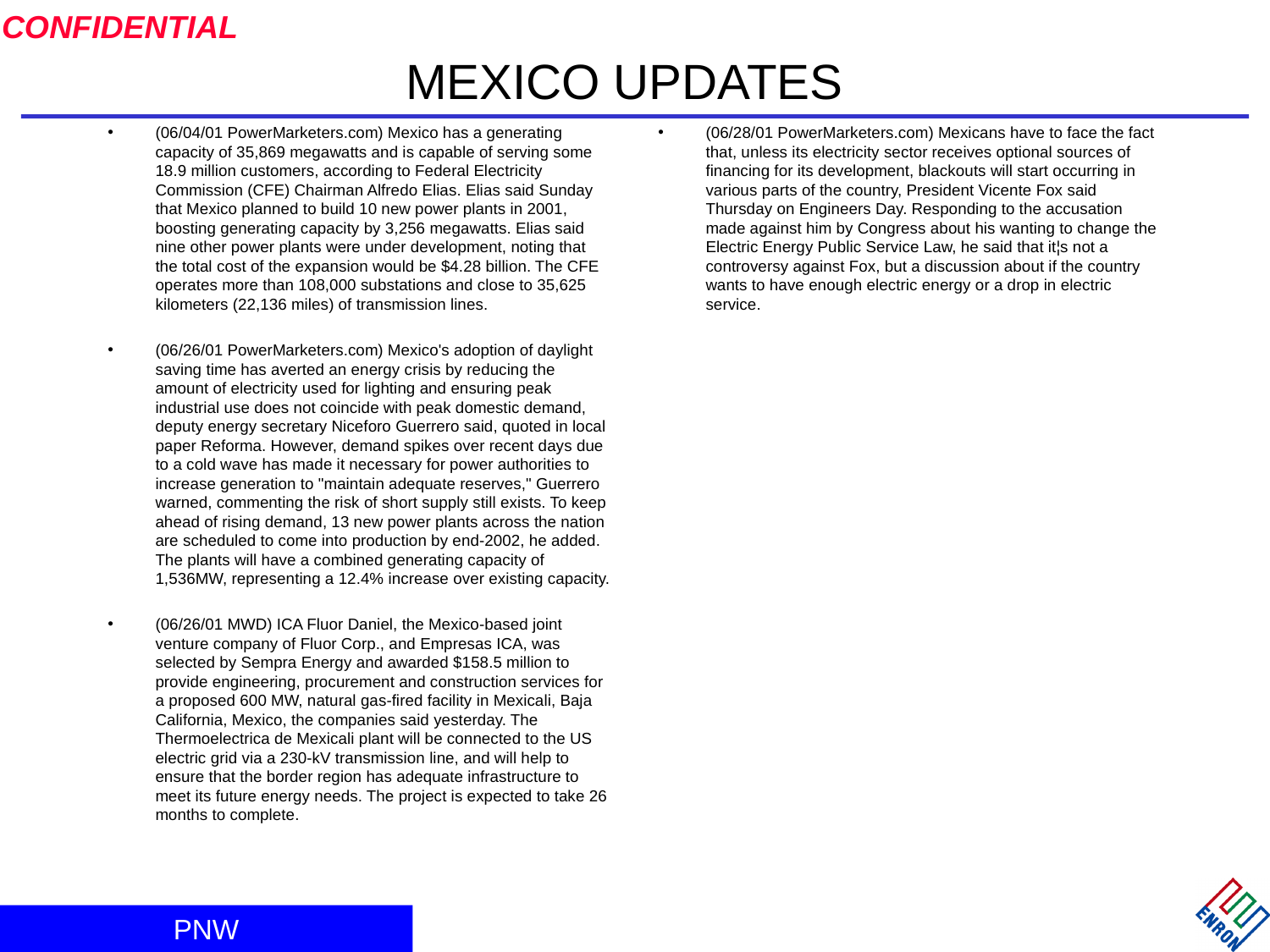

# MEXICO UPDATES
(06/04/01 PowerMarketers.com) Mexico has a generating capacity of 35,869 megawatts and is capable of serving some 18.9 million customers, according to Federal Electricity Commission (CFE) Chairman Alfredo Elias. Elias said Sunday that Mexico planned to build 10 new power plants in 2001, boosting generating capacity by 3,256 megawatts. Elias said nine other power plants were under development, noting that the total cost of the expansion would be $4.28 billion. The CFE operates more than 108,000 substations and close to 35,625 kilometers (22,136 miles) of transmission lines.

(06/26/01 PowerMarketers.com) Mexico's adoption of daylight saving time has averted an energy crisis by reducing the amount of electricity used for lighting and ensuring peak industrial use does not coincide with peak domestic demand, deputy energy secretary Niceforo Guerrero said, quoted in local paper Reforma. However, demand spikes over recent days due to a cold wave has made it necessary for power authorities to increase generation to "maintain adequate reserves," Guerrero warned, commenting the risk of short supply still exists. To keep ahead of rising demand, 13 new power plants across the nation are scheduled to come into production by end-2002, he added. The plants will have a combined generating capacity of 1,536MW, representing a 12.4% increase over existing capacity.

(06/26/01 MWD) ICA Fluor Daniel, the Mexico-based joint venture company of Fluor Corp., and Empresas ICA, was selected by Sempra Energy and awarded $158.5 million to provide engineering, procurement and construction services for a proposed 600 MW, natural gas-fired facility in Mexicali, Baja California, Mexico, the companies said yesterday. The Thermoelectrica de Mexicali plant will be connected to the US electric grid via a 230-kV transmission line, and will help to ensure that the border region has adequate infrastructure to meet its future energy needs. The project is expected to take 26 months to complete.
(06/28/01 PowerMarketers.com) Mexicans have to face the fact that, unless its electricity sector receives optional sources of financing for its development, blackouts will start occurring in various parts of the country, President Vicente Fox said Thursday on Engineers Day. Responding to the accusation made against him by Congress about his wanting to change the Electric Energy Public Service Law, he said that it¦s not a controversy against Fox, but a discussion about if the country wants to have enough electric energy or a drop in electric service.

PNW